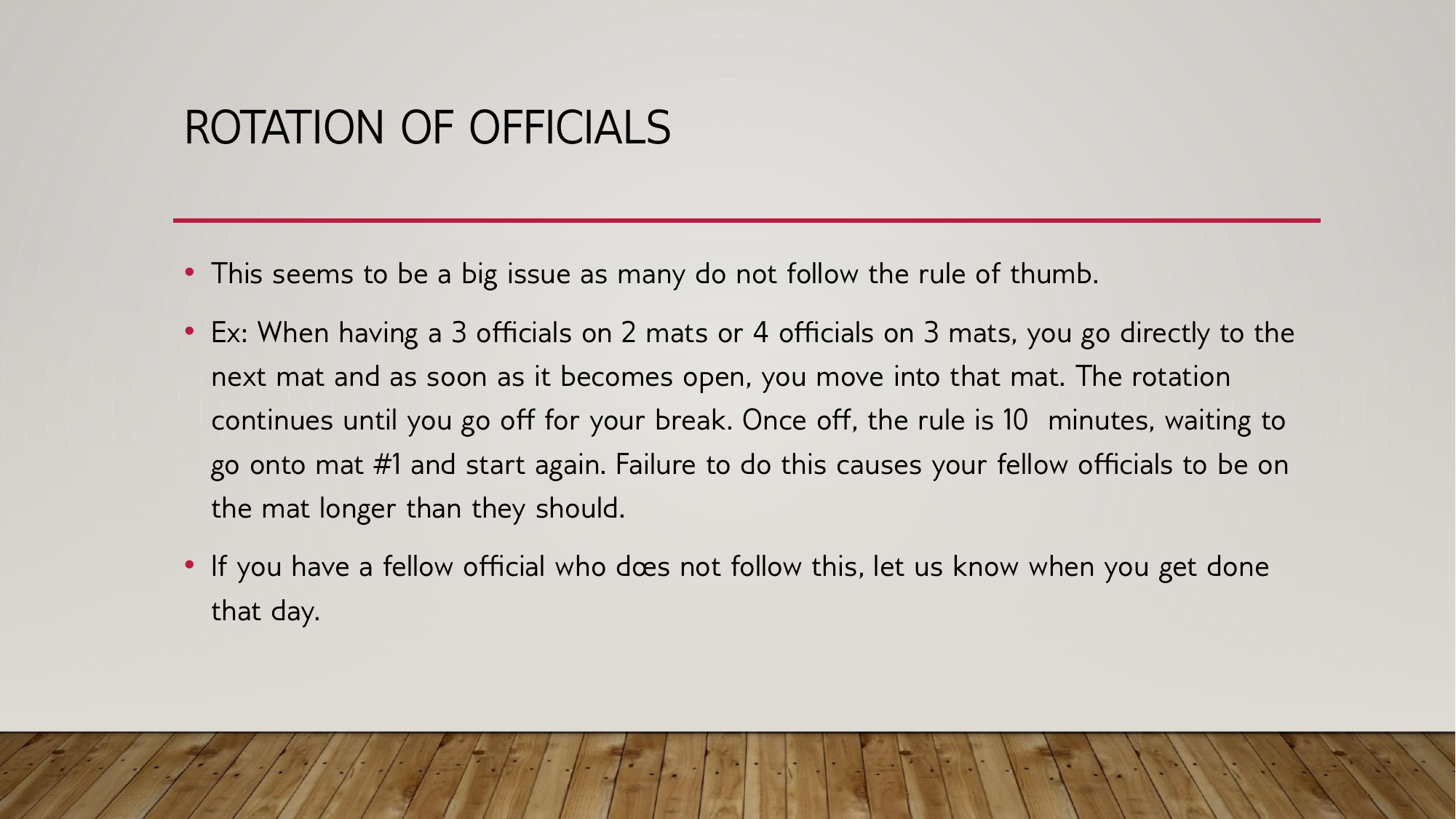

# ROTATION OF OFFICIALS
This seems to be a big issue as many do not follow the rule of thumb.
Ex: When having a 3 officials on 2 mats or 4 officials on 3 mats, you go directly to the next mat and as soon as it becomes open, you move into that mat. The rotation continues until you go off for your break. Once off, the rule is 10  minutes, waiting to go onto mat #1 and start again. Failure to do this causes your fellow officials to be on the mat longer than they should.
If you have a fellow official who does not follow this, let us know when you get done that day.